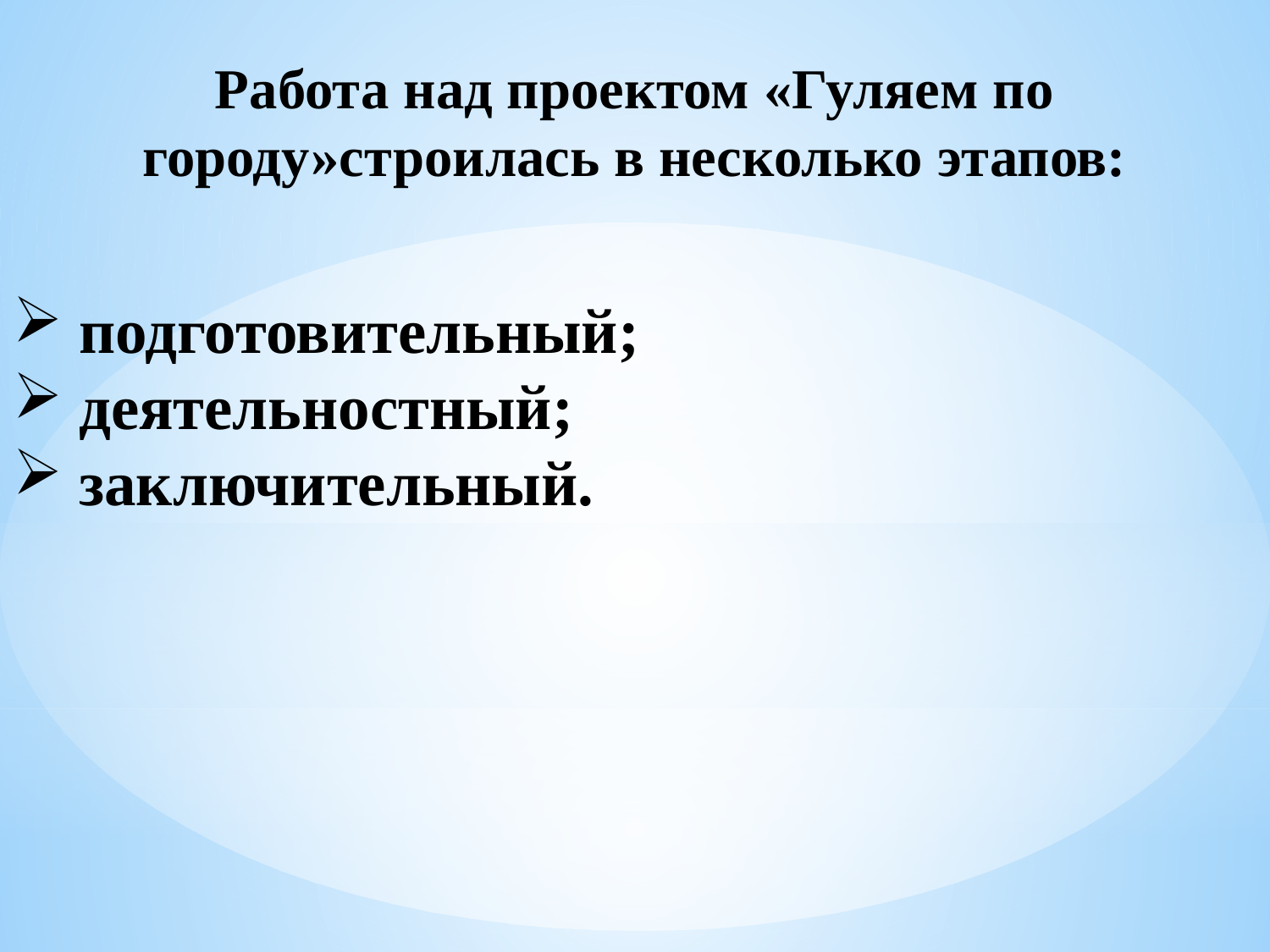

Работа над проектом «Гуляем по городу»строилась в несколько этапов:

 подготовительный;
 деятельностный;
 заключительный.